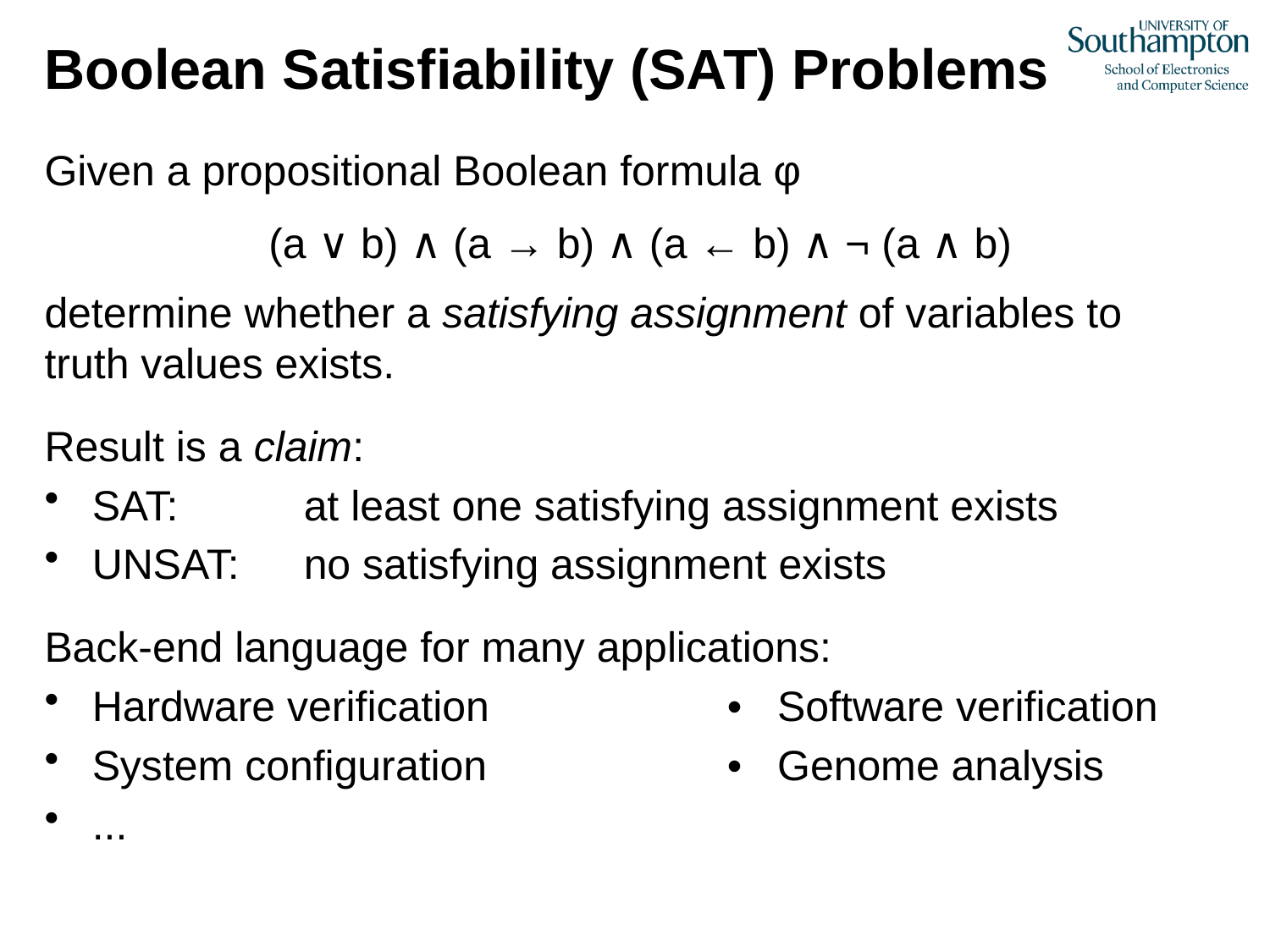

# Boolean Satisfiability (SAT) Problems
Given a propositional Boolean formula φ
(a ∨ b) ∧ (a → b) ∧ (a ← b) ∧ ¬ (a ∧ b)
determine whether a satisfying assignment of variables to
truth values exists.
Result is a claim:
SAT:	at least one satisfying assignment exists
UNSAT:	no satisfying assignment exists
Back-end language for many applications:
Hardware verification		•   Software verification
System configuration		•   Genome analysis
...